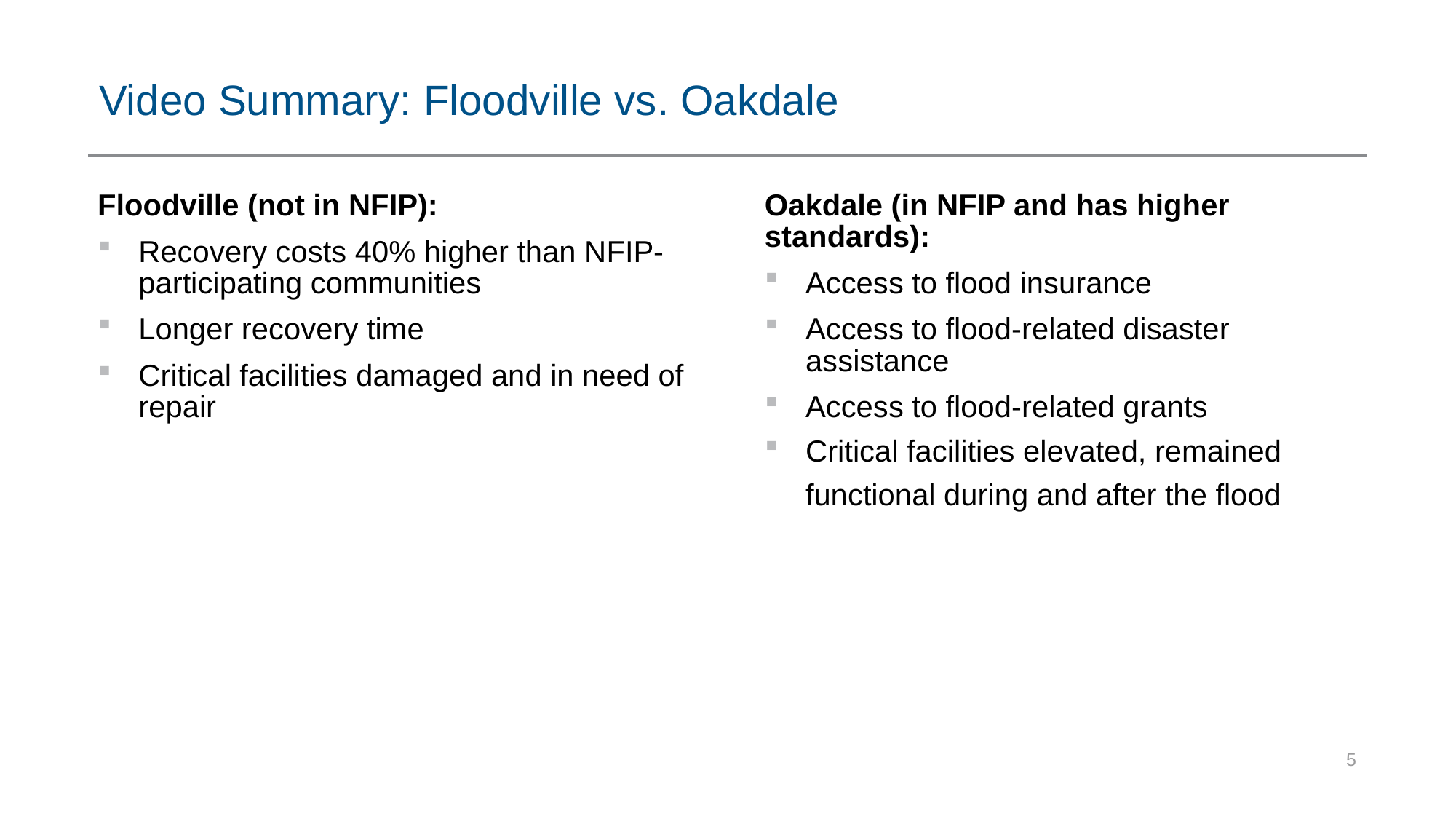

# Video Summary: Floodville vs. Oakdale
Floodville (not in NFIP):
Recovery costs 40% higher than NFIP-participating communities
Longer recovery time
Critical facilities damaged and in need of repair
Oakdale (in NFIP and has higher standards):
Access to flood insurance
Access to flood-related disaster assistance
Access to flood-related grants
Critical facilities elevated, remained functional during and after the flood
5